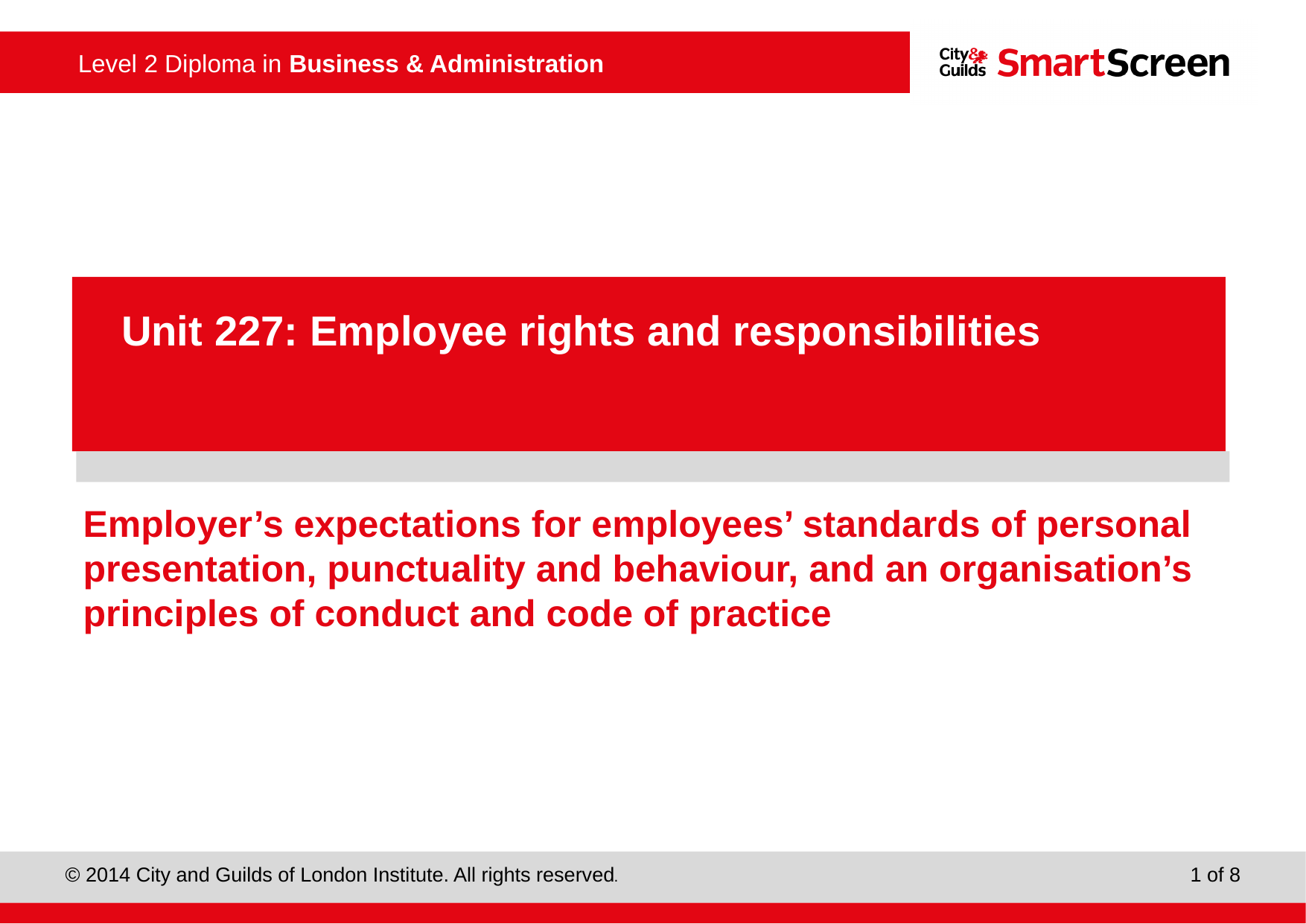

PowerPoint presentation

Unit 227: Employee rights and responsibilities

# Employer’s expectations for employees’ standards of personal presentation, punctuality and behaviour, and an organisation’s principles of conduct and code of practice